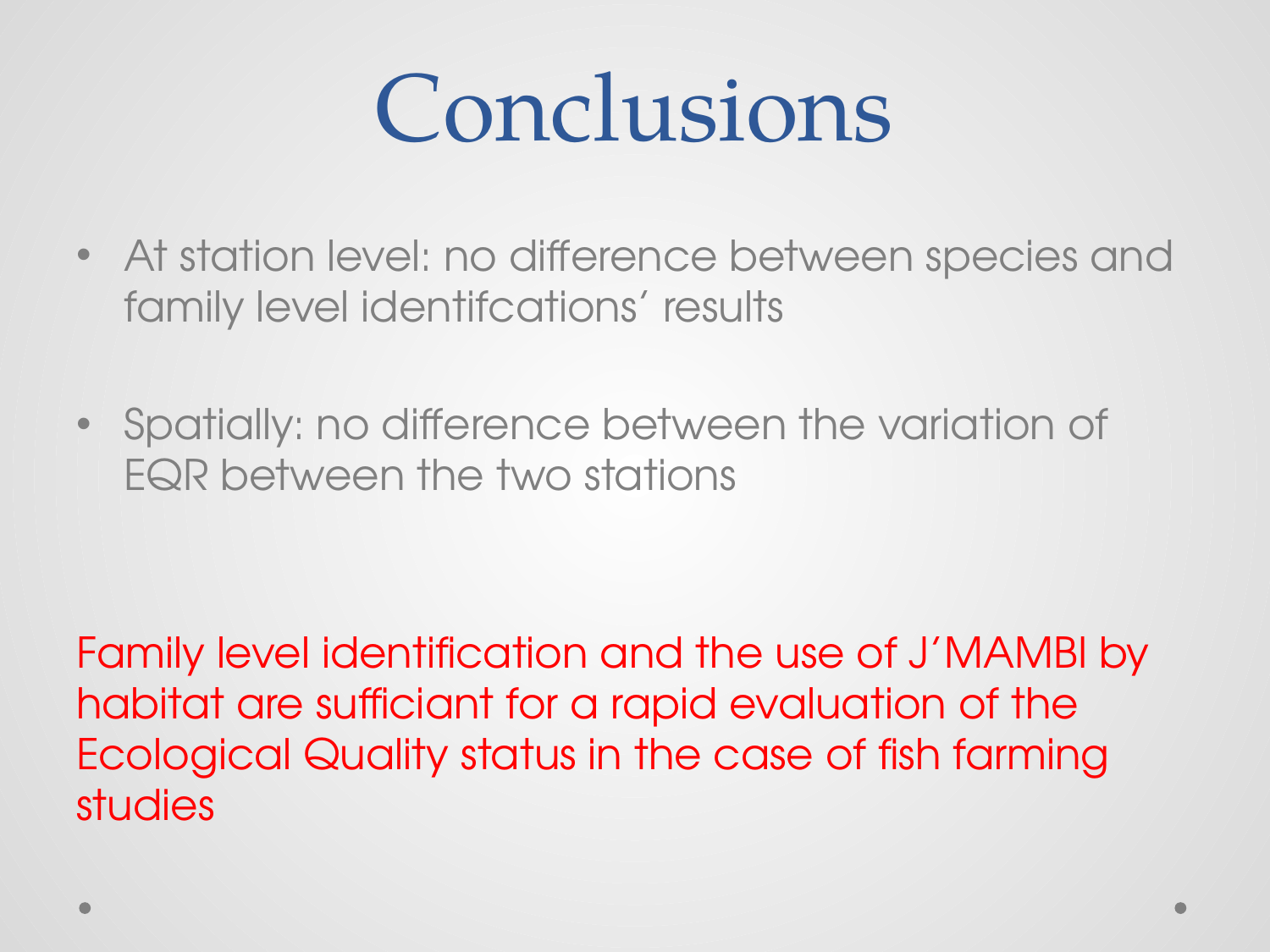

# Conclusions
At station level: no difference between species and family level identifcations’ results

Spatially: no difference between the variation of EQR between the two stations

Family level identification and the use of J’MAMBI by habitat are sufficiant for a rapid evaluation of the Ecological Quality status in the case of fish farming studies